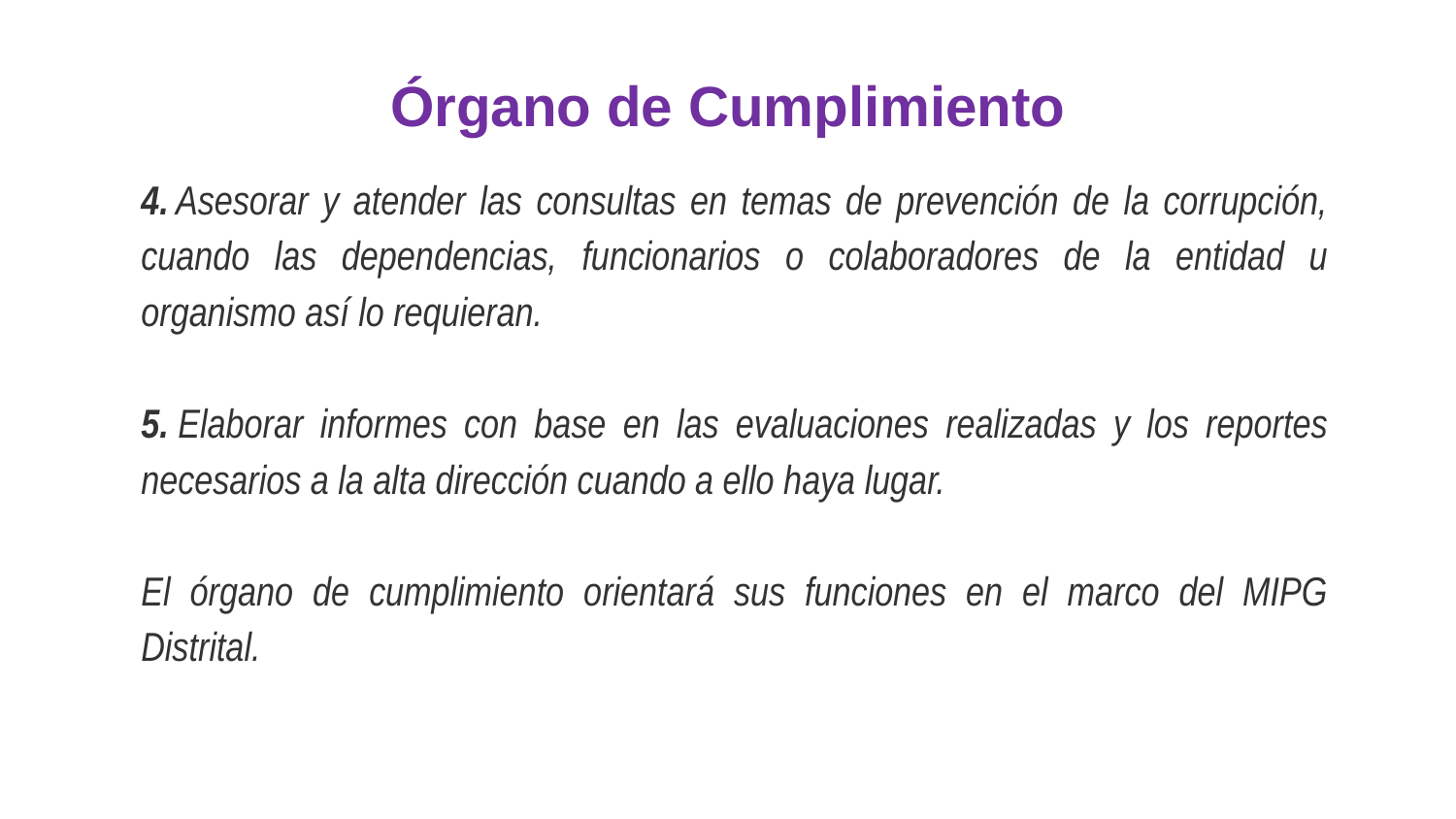

# Órgano de Cumplimiento
4. Asesorar y atender las consultas en temas de prevención de la corrupción, cuando las dependencias, funcionarios o colaboradores de la entidad u organismo así lo requieran.

5. Elaborar informes con base en las evaluaciones realizadas y los reportes necesarios a la alta dirección cuando a ello haya lugar.

El órgano de cumplimiento orientará sus funciones en el marco del MIPG Distrital.